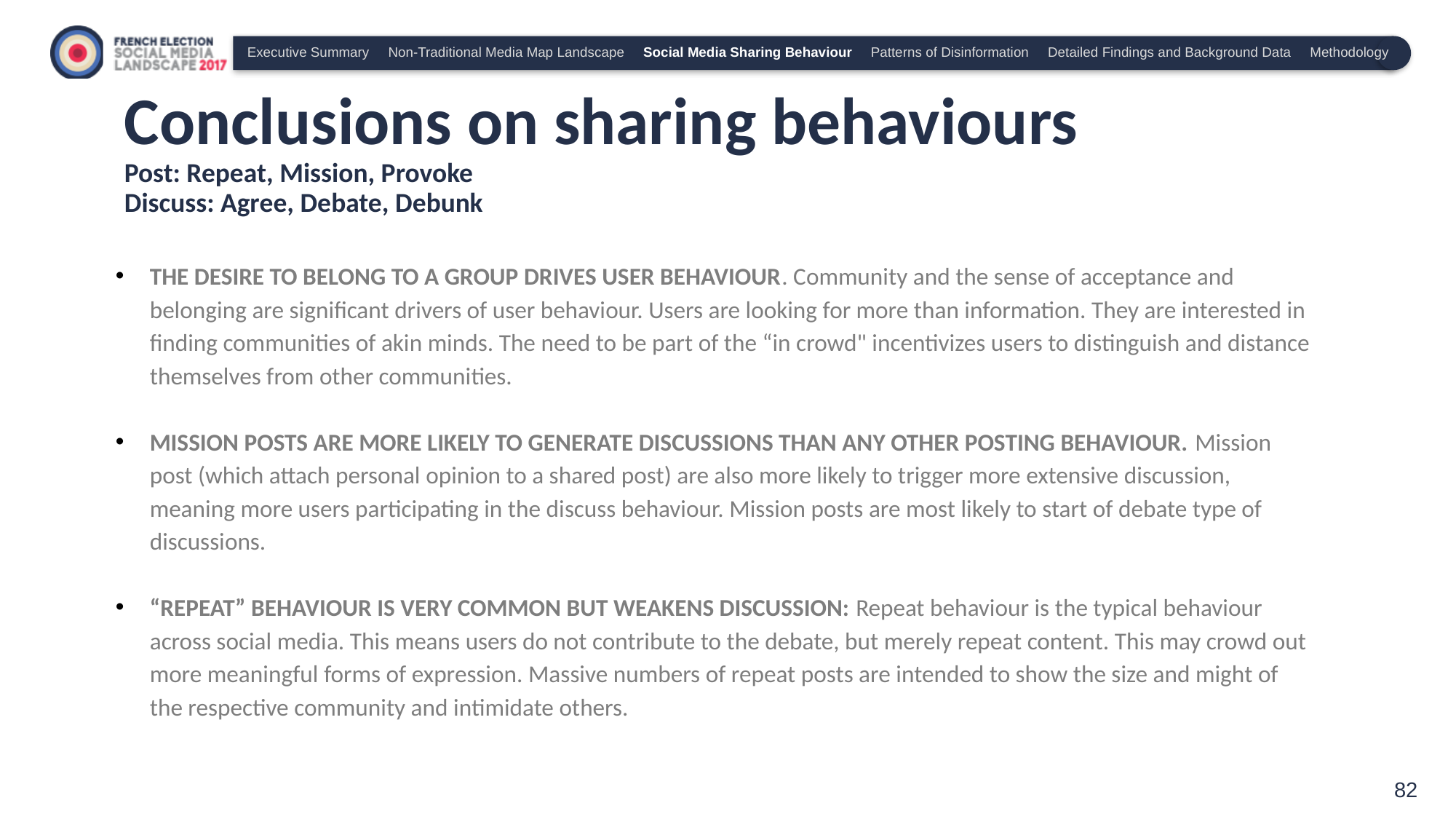

# Conclusions on sharing behaviours Post: Repeat, Mission, Provoke Discuss: Agree, Debate, Debunk
Executive Summary     Non-Traditional Media Map Landscape     Social Media Sharing Behaviour     Patterns of Disinformation     Detailed Findings and Background Data     Methodology
THE DESIRE TO BELONG TO A GROUP DRIVES USER BEHAVIOUR. Community and the sense of acceptance and belonging are significant drivers of user behaviour. Users are looking for more than information. They are interested in finding communities of akin minds. The need to be part of the “in crowd" incentivizes users to distinguish and distance themselves from other communities.

Mission posts are more likely to generate discussions than any other posting behaviour. Mission post (which attach personal opinion to a shared post) are also more likely to trigger more extensive discussion, meaning more users participating in the discuss behaviour. Mission posts are most likely to start of debate type of discussions.

“REPEAT” BEHAVIOUR IS VERY COMMON BUT WEAKENS DISCUSSION: Repeat behaviour is the typical behaviour across social media. This means users do not contribute to the debate, but merely repeat content. This may crowd out more meaningful forms of expression. Massive numbers of repeat posts are intended to show the size and might of the respective community and intimidate others.